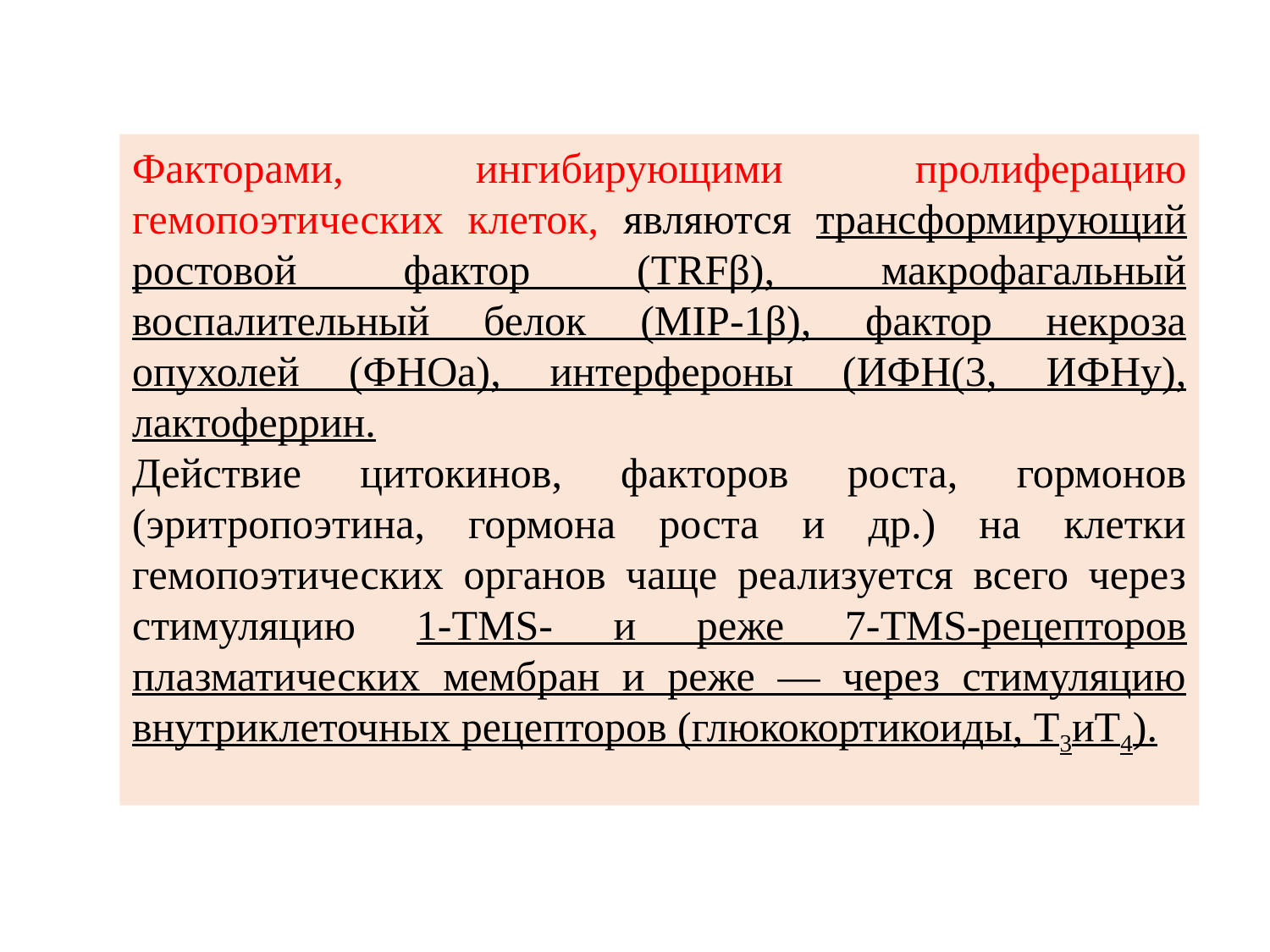

Факторами, ингибирующими пролиферацию гемопоэтических клеток, являются трансформирующий ростовой фактор (TRFβ), макрофагальный воспалительный белок (МIР-1β), фактор некроза опухолей (ФНОа), интерфероны (ИФН(3, ИФНу), лактоферрин.
Действие цитокинов, факторов роста, гормонов (эритропоэтина, гормона роста и др.) на клетки гемопоэтических органов чаще реализуется всего через стимуляцию 1-TMS- и реже 7-ТМS-рецепторов плазматических мембран и реже — через стимуляцию внутриклеточных рецепторов (глюкокортикоиды, Т3иТ4).